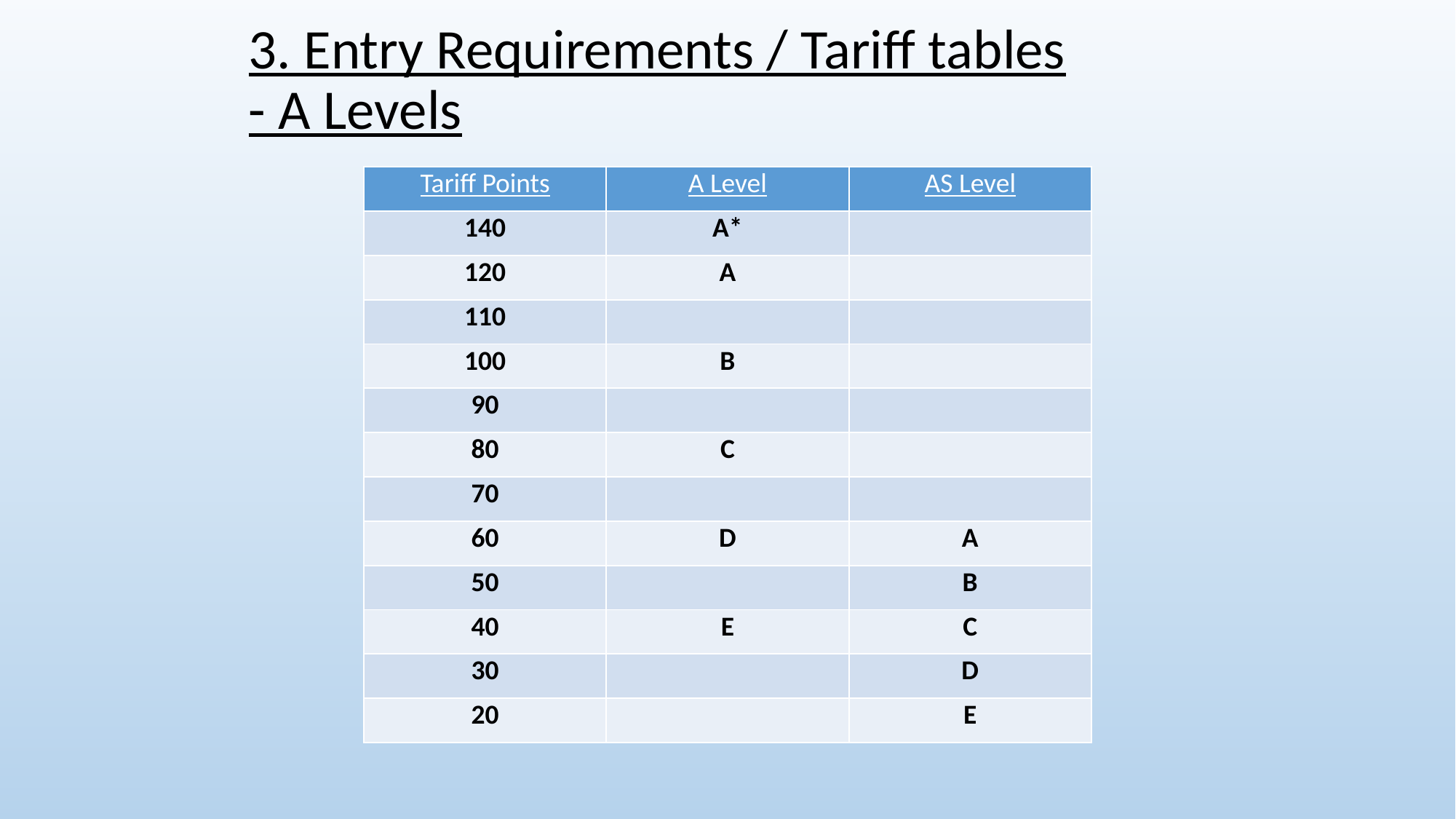

# 3. Entry Requirements / Tariff tables - A Levels
| Tariff Points | A Level | AS Level |
| --- | --- | --- |
| 140 | A\* |  |
| 120 | A |  |
| 110 |  |  |
| 100 | B |  |
| 90 |  |  |
| 80 | C |  |
| 70 |  |  |
| 60 | D | A |
| 50 |  | B |
| 40 | E | C |
| 30 |  | D |
| 20 |  | E |